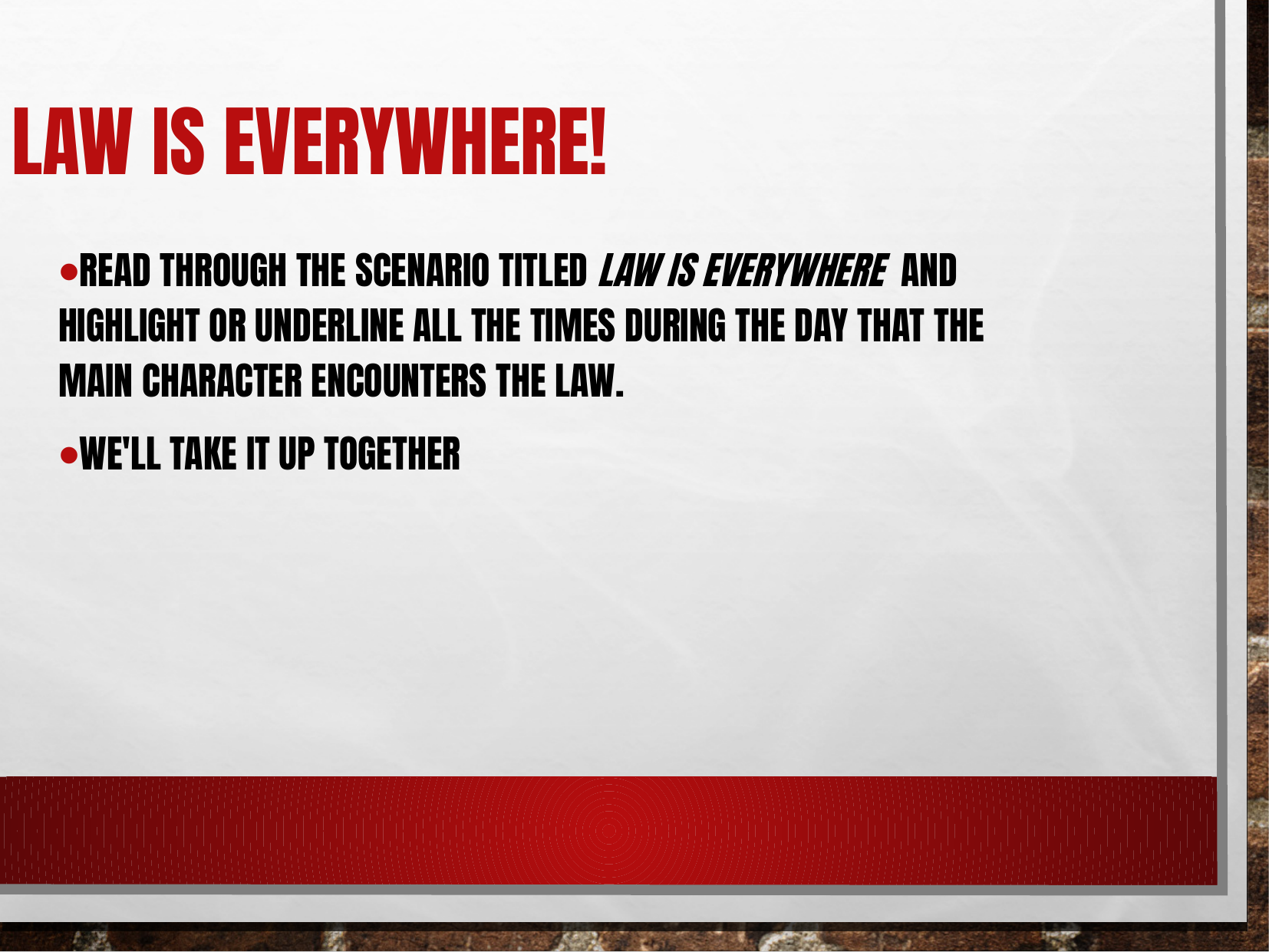

Law is Everywhere!
read through the scenario titled Law is everywhere  and highlight or underline all the times during the day that the main character encounters the law.
We'll take it up together